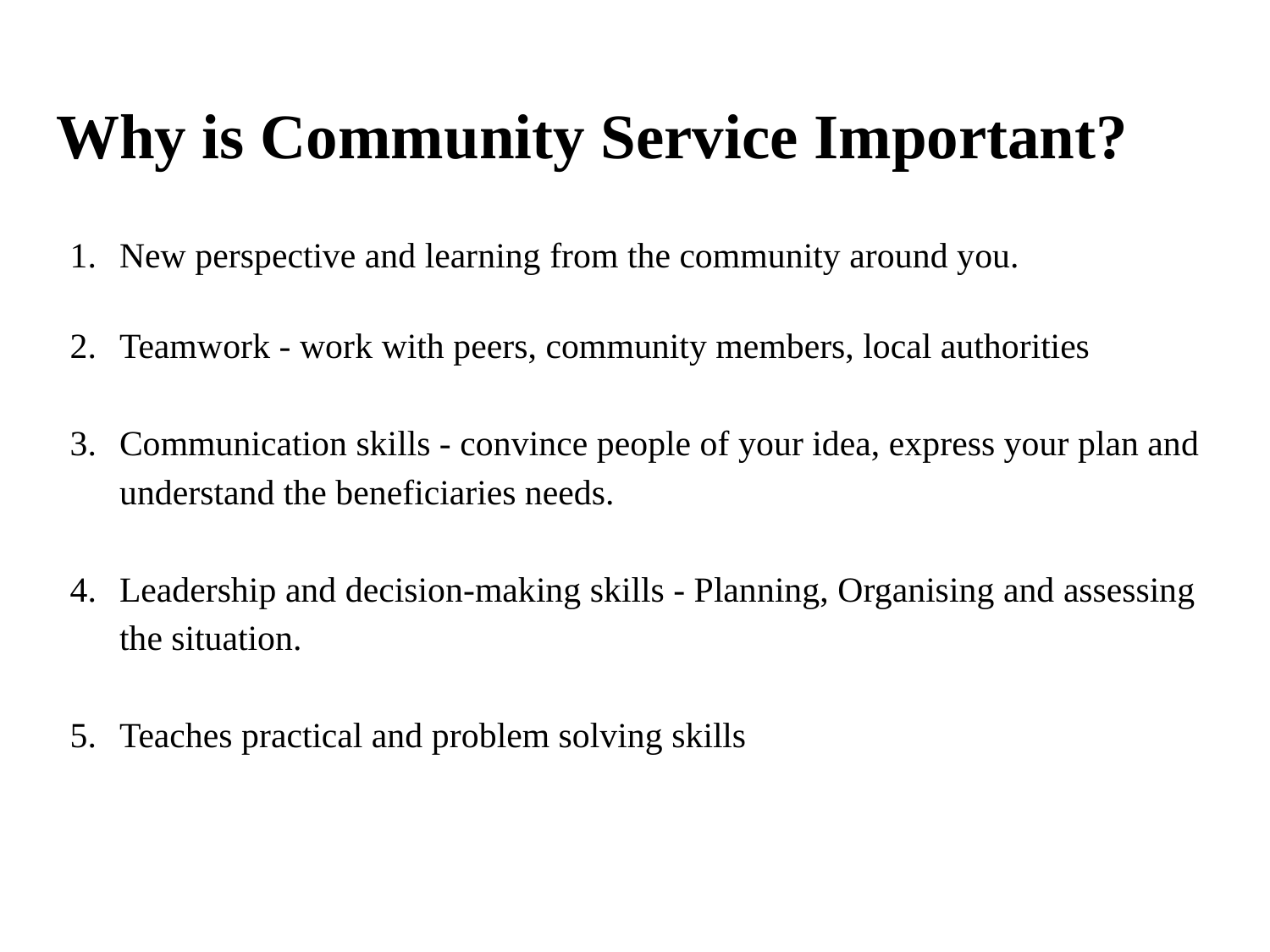

# Why is Community Service Important?
New perspective and learning from the community around you.
Teamwork - work with peers, community members, local authorities
Communication skills - convince people of your idea, express your plan and understand the beneficiaries needs.
Leadership and decision-making skills - Planning, Organising and assessing the situation.
Teaches practical and problem solving skills